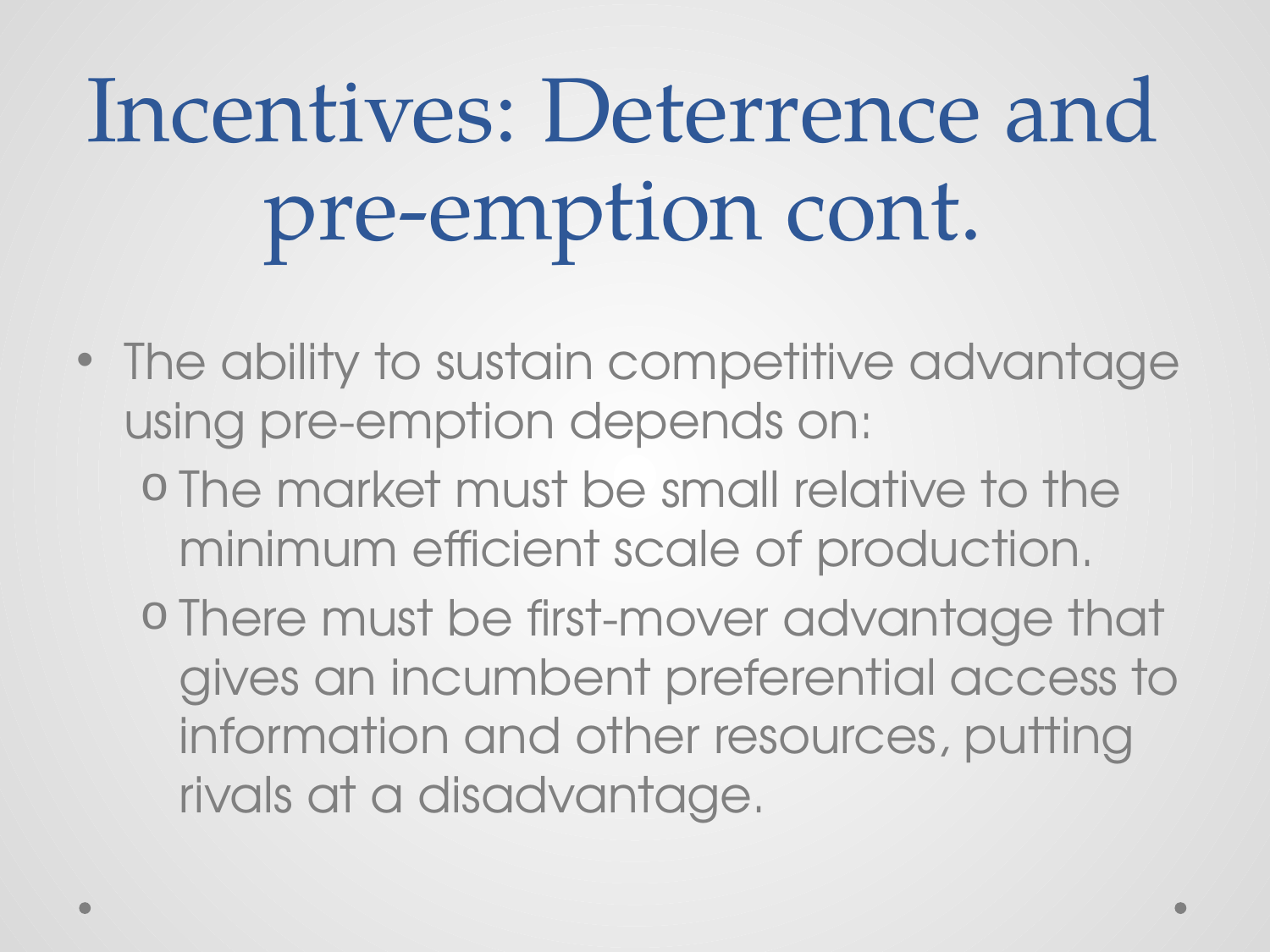

# Incentives: Deterrence and pre-emption cont.
The ability to sustain competitive advantage using pre-emption depends on:
The market must be small relative to the minimum efficient scale of production.
There must be first-mover advantage that gives an incumbent preferential access to information and other resources, putting rivals at a disadvantage.